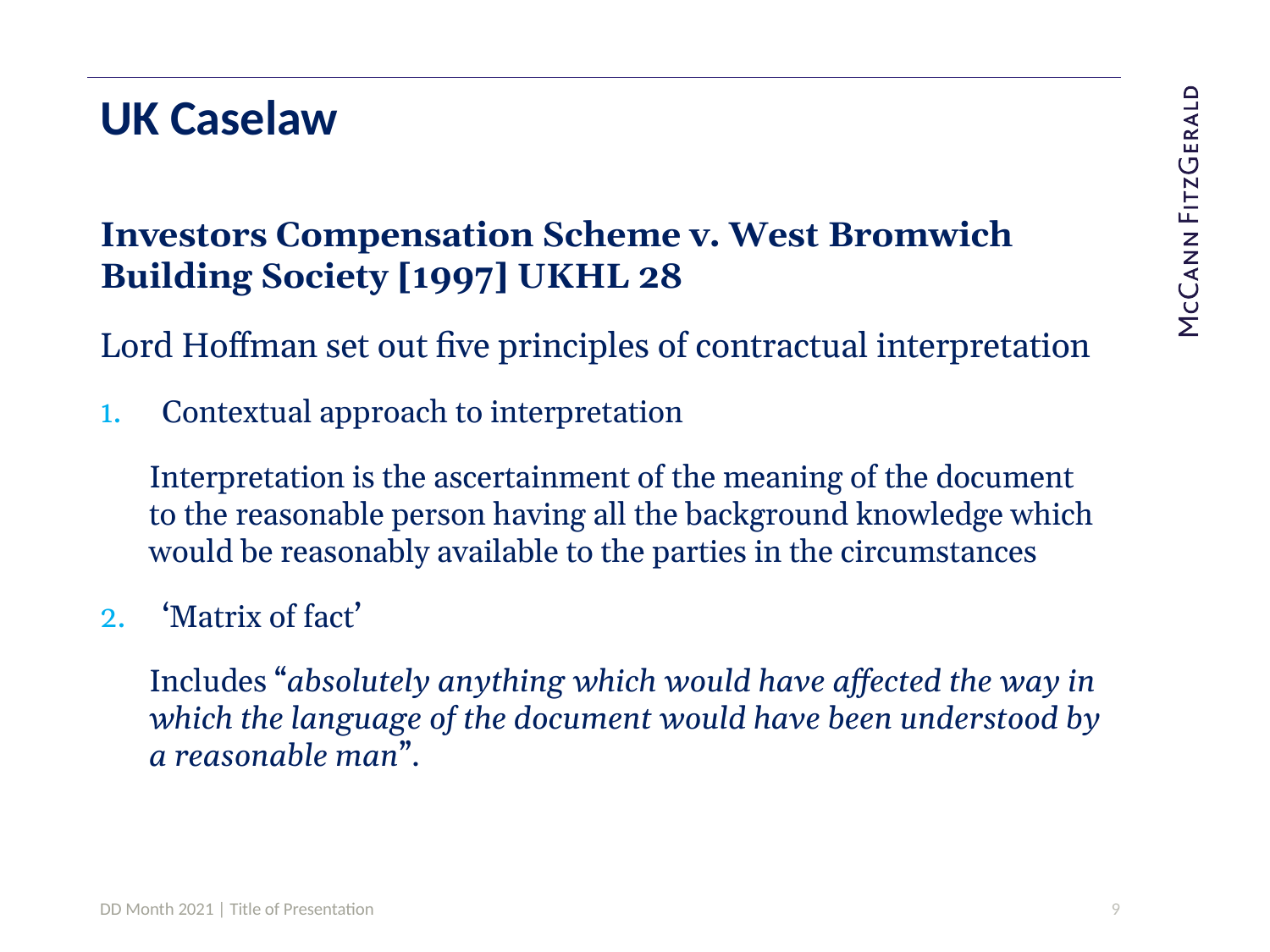

# UK Caselaw
Investors Compensation Scheme v. West Bromwich Building Society [1997] UKHL 28
Lord Hoffman set out five principles of contractual interpretation
Contextual approach to interpretation
Interpretation is the ascertainment of the meaning of the document to the reasonable person having all the background knowledge which would be reasonably available to the parties in the circumstances
‘Matrix of fact’
Includes “absolutely anything which would have affected the way in which the language of the document would have been understood by a reasonable man”.

DD Month 2021 | Title of Presentation
9